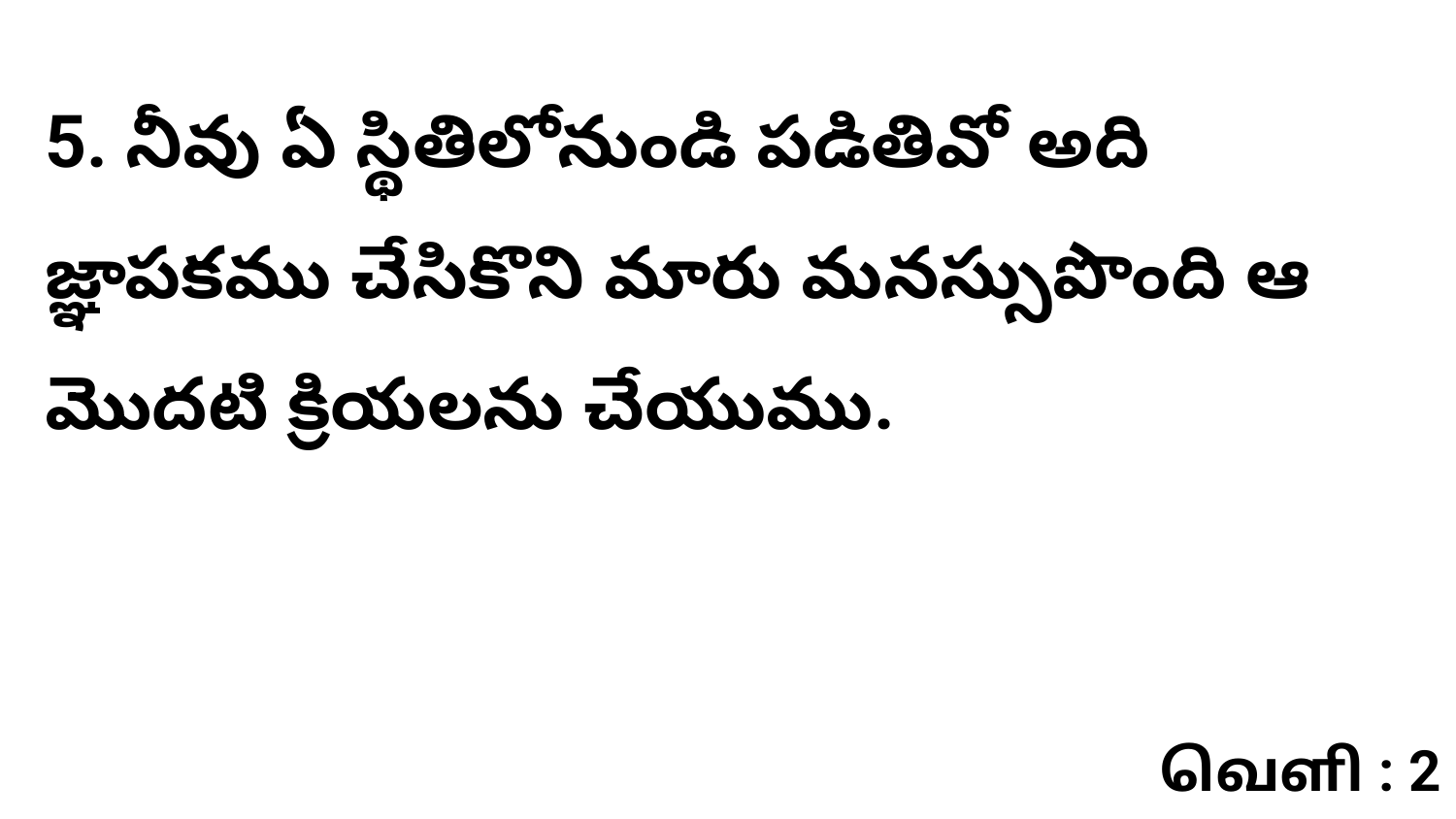

5. నీవు ఏ స్థితిలోనుండి పడితివో అది జ్ఞాపకము చేసికొని మారు మనస్సుపొంది ఆ మొదటి క్రియలను చేయుము.
வெளி : 2